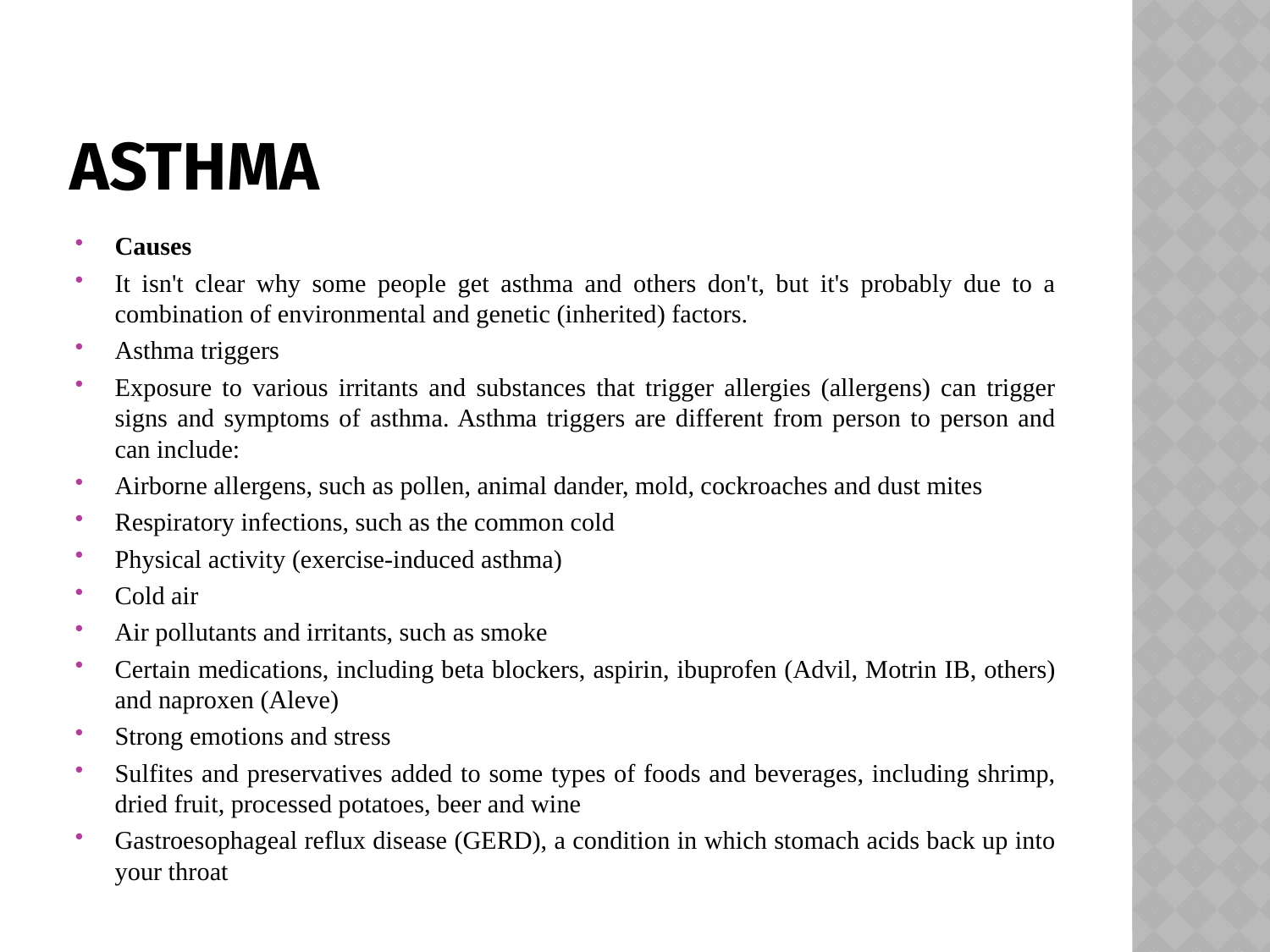

# ASTHMA
Causes
It isn't clear why some people get asthma and others don't, but it's probably due to a combination of environmental and genetic (inherited) factors.
Asthma triggers
Exposure to various irritants and substances that trigger allergies (allergens) can trigger signs and symptoms of asthma. Asthma triggers are different from person to person and can include:
Airborne allergens, such as pollen, animal dander, mold, cockroaches and dust mites
Respiratory infections, such as the common cold
Physical activity (exercise-induced asthma)
Cold air
Air pollutants and irritants, such as smoke
Certain medications, including beta blockers, aspirin, ibuprofen (Advil, Motrin IB, others) and naproxen (Aleve)
Strong emotions and stress
Sulfites and preservatives added to some types of foods and beverages, including shrimp, dried fruit, processed potatoes, beer and wine
Gastroesophageal reflux disease (GERD), a condition in which stomach acids back up into your throat